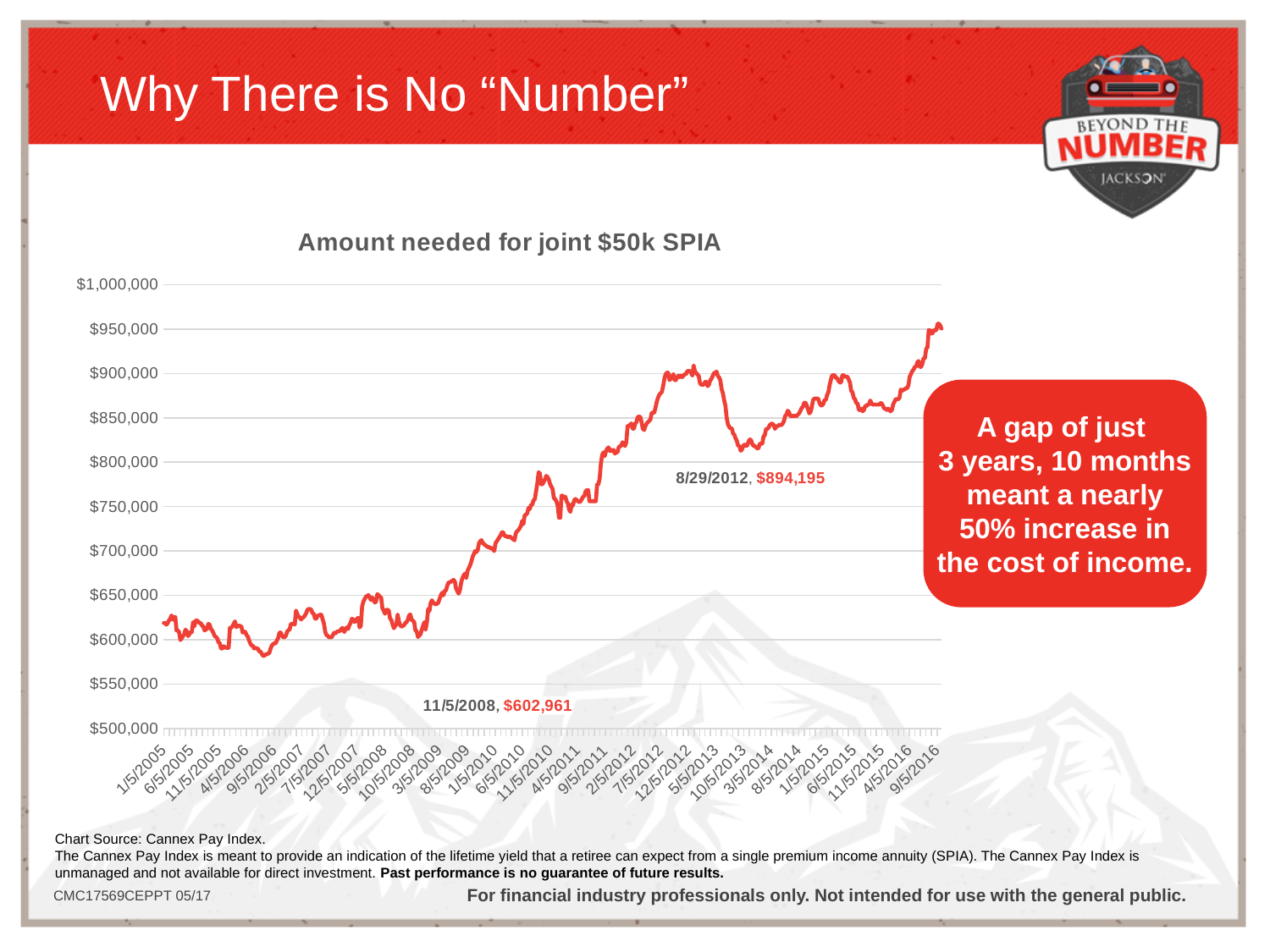

# Why There is No “Number”

### Chart: Amount needed for joint $50k SPIA

| Category | Amount needed for joint $50k SPIA |
|---|---|
| 38357 | 618721.4611872146 |
| 38364 | 618721.4611872146 |
| 38371 | 616843.702579666 |
| 38378 | 618721.4611872146 |
| 38385 | 621559.6330275229 |
| 38392 | 623466.2576687117 |
| 38399 | 627314.8148148147 |
| 38406 | 622511.485451761 |
| 38413 | 625384.6153846154 |
| 38420 | 625384.6153846154 |
| 38427 | 610360.3603603602 |
| 38434 | 610360.3603603602 |
| 38441 | 608532.9341317365 |
| 38448 | 599557.5221238937 |
| 38455 | 601331.3609467456 |
| 38462 | 604011.8870728082 |
| 38469 | 605812.220566319 |
| 38476 | 611278.1954887217 |
| 38483 | 609445.2773613194 |
| 38490 | 604011.8870728082 |
| 38497 | 605812.220566319 |
| 38504 | 608532.9341317365 |
| 38511 | 608532.9341317365 |
| 38518 | 619664.6341463415 |
| 38525 | 614977.3071104387 |
| 38532 | 621559.6330275229 |
| 38539 | 621559.6330275229 |
| 38546 | 620610.6870229007 |
| 38553 | 618721.4611872146 |
| 38560 | 618721.4611872146 |
| 38567 | 615909.0909090908 |
| 38574 | 614977.3071104387 |
| 38581 | 610360.3603603602 |
| 38588 | 611278.1954887217 |
| 38595 | 612198.7951807228 |
| 38602 | 617781.1550151976 |
| 38609 | 616843.702579666 |
| 38616 | 612198.7951807228 |
| 38623 | 610360.3603603602 |
| 38630 | 607623.3183856502 |
| 38637 | 604011.8870728082 |
| 38644 | 603115.7270029674 |
| 38651 | 601331.3609467456 |
| 38658 | 596916.2995594713 |
| 38665 | 596041.055718475 |
| 38672 | 589985.4862119012 |
| 38679 | 589985.4862119012 |
| 38686 | 592565.5976676383 |
| 38693 | 591703.0567685589 |
| 38700 | 590843.0232558139 |
| 38707 | 590843.0232558139 |
| 38714 | 590843.0232558139 |
| 38721 | 613304.0935672515 |
| 38728 | 613304.0935672515 |
| 38735 | 615102.6392961877 |
| 38742 | 617820.324005891 |
| 38749 | 620562.1301775149 |
| 38756 | 614202.0497803807 |
| 38763 | 615102.6392961877 |
| 38770 | 616005.8737151248 |
| 38777 | 615102.6392961877 |
| 38784 | 615102.6392961877 |
| 38791 | 607971.0144927535 |
| 38798 | 608853.4107402031 |
| 38805 | 608853.4107402031 |
| 38812 | 605339.1053391054 |
| 38819 | 603597.1223021582 |
| 38826 | 599285.7142857142 |
| 38833 | 595880.6818181818 |
| 38840 | 593352.1923620933 |
| 38847 | 593352.1923620933 |
| 38854 | 590014.064697609 |
| 38861 | 590845.0704225353 |
| 38868 | 590014.064697609 |
| 38875 | 590014.064697609 |
| 38882 | 586713.2867132865 |
| 38889 | 586713.2867132865 |
| 38896 | 584261.8384401114 |
| 38903 | 581830.7905686547 |
| 38910 | 581830.7905686547 |
| 38917 | 583449.2350486786 |
| 38924 | 583449.2350486786 |
| 38931 | 584261.8384401114 |
| 38938 | 585076.7085076709 |
| 38945 | 590014.064697609 |
| 38952 | 593352.1923620933 |
| 38959 | 595035.4609929079 |
| 38966 | 595880.6818181818 |
| 38973 | 595880.6818181818 |
| 38980 | 599285.7142857142 |
| 38987 | 601865.1362984219 |
| 38994 | 607971.0144927535 |
| 39001 | 607971.0144927535 |
| 39008 | 604466.8587896253 |
| 39015 | 602729.8850574712 |
| 39022 | 602729.8850574712 |
| 39029 | 604466.8587896253 |
| 39036 | 608853.4107402031 |
| 39043 | 610625.9097525473 |
| 39050 | 611516.0349854226 |
| 39057 | 617820.324005891 |
| 39064 | 617820.324005891 |
| 39071 | 617820.324005891 |
| 39078 | 616911.7647058823 |
| 39085 | 632697.9472140763 |
| 39092 | 629008.746355685 |
| 39099 | 625362.3188405796 |
| 39106 | 625362.3188405796 |
| 39113 | 622655.1226551227 |
| 39120 | 624457.3082489147 |
| 39127 | 625362.3188405796 |
| 39134 | 627180.2325581395 |
| 39141 | 629927.0072992701 |
| 39148 | 633627.0190895741 |
| 39155 | 634558.8235294117 |
| 39162 | 634558.8235294117 |
| 39169 | 633627.0190895741 |
| 39176 | 629927.0072992701 |
| 39183 | 629008.746355685 |
| 39190 | 623554.9132947978 |
| 39197 | 623554.9132947978 |
| 39204 | 627180.2325581395 |
| 39211 | 627180.2325581395 |
| 39218 | 628093.1586608442 |
| 39225 | 628093.1586608442 |
| 39232 | 622655.1226551227 |
| 39239 | 618194.8424068767 |
| 39246 | 608603.6671368123 |
| 39253 | 605189.3408134643 |
| 39260 | 604341.736694678 |
| 39267 | 602653.6312849162 |
| 39274 | 602653.6312849162 |
| 39281 | 602653.6312849162 |
| 39288 | 605189.3408134643 |
| 39295 | 607746.4788732395 |
| 39302 | 606891.7018284107 |
| 39309 | 608603.6671368123 |
| 39316 | 609463.2768361582 |
| 39323 | 609463.2768361582 |
| 39330 | 610325.3182461102 |
| 39337 | 612926.1363636364 |
| 39344 | 612926.1363636364 |
| 39351 | 608603.6671368123 |
| 39358 | 612056.7375886525 |
| 39365 | 613798.0085348507 |
| 39372 | 612056.7375886525 |
| 39379 | 616428.5714285714 |
| 39386 | 619081.7790530847 |
| 39393 | 623554.9132947978 |
| 39400 | 622655.1226551227 |
| 39407 | 619971.2643678162 |
| 39414 | 620863.309352518 |
| 39421 | 623554.9132947978 |
| 39428 | 624457.3082489147 |
| 39435 | 613798.0085348507 |
| 39442 | 615549.2154065621 |
| 39449 | 637268.8477951636 |
| 39456 | 642754.6628407461 |
| 39463 | 645533.1412103747 |
| 39470 | 648335.7452966715 |
| 39477 | 649275.3623188405 |
| 39484 | 650217.7068214804 |
| 39491 | 647398.8439306358 |
| 39498 | 644604.3165467625 |
| 39505 | 647398.8439306358 |
| 39512 | 645533.1412103747 |
| 39519 | 641833.8108882521 |
| 39526 | 642754.6628407461 |
| 39533 | 651162.7906976744 |
| 39540 | 650217.7068214804 |
| 39547 | 648335.7452966715 |
| 39554 | 647398.8439306358 |
| 39561 | 635460.9929078015 |
| 39568 | 632768.3615819209 |
| 39575 | 629213.4831460674 |
| 39582 | 633663.3663366337 |
| 39589 | 633663.3663366337 |
| 39596 | 632768.3615819209 |
| 39603 | 623955.4317548746 |
| 39610 | 622222.2222222221 |
| 39617 | 617079.8898071626 |
| 39624 | 612859.097127223 |
| 39631 | 615384.6153846154 |
| 39638 | 617079.8898071626 |
| 39645 | 628330.9957924264 |
| 39652 | 620498.6149584488 |
| 39659 | 616231.0866574966 |
| 39666 | 614540.4663923181 |
| 39673 | 615384.6153846154 |
| 39680 | 616231.0866574966 |
| 39687 | 618784.5303867403 |
| 39694 | 619640.387275242 |
| 39701 | 622222.2222222221 |
| 39708 | 627450.980392157 |
| 39715 | 628330.9957924264 |
| 39722 | 622222.2222222221 |
| 39729 | 621359.2233009709 |
| 39736 | 619640.387275242 |
| 39743 | 610354.2234332426 |
| 39750 | 609523.8095238095 |
| 39757 | 602960.9690444146 |
| 39764 | 604588.3940620783 |
| 39771 | 606224.6278755075 |
| 39778 | 611186.9031377899 |
| 39785 | 615384.6153846154 |
| 39792 | 619640.387275242 |
| 39799 | 611186.9031377899 |
| 39806 | 619640.387275242 |
| 39813 | 634560.9065155808 |
| 39820 | 632436.2606232296 |
| 39827 | 641522.9885057472 |
| 39834 | 644300.1443001443 |
| 39841 | 641522.9885057472 |
| 39848 | 640602.5824964133 |
| 39855 | 639684.8137535816 |
| 39862 | 640602.5824964133 |
| 39869 | 641522.9885057472 |
| 39876 | 646164.97829233 |
| 39883 | 649927.2197962154 |
| 39890 | 652777.7777777778 |
| 39897 | 649927.2197962154 |
| 39904 | 654692.082111437 |
| 39911 | 655653.4508076359 |
| 39918 | 660502.9585798817 |
| 39925 | 664434.5238095238 |
| 39932 | 664434.5238095238 |
| 39939 | 665424.739195231 |
| 39946 | 666417.9104477612 |
| 39953 | 667414.0508221226 |
| 39960 | 665424.739195231 |
| 39967 | 657584.6833578792 |
| 39974 | 654692.082111437 |
| 39981 | 651824.8175182482 |
| 39988 | 655653.4508076359 |
| 39995 | 664434.5238095238 |
| 40002 | 669415.2923538232 |
| 40009 | 672439.7590361446 |
| 40016 | 674471.2990936557 |
| 40023 | 669415.2923538232 |
| 40030 | 677541.7298937785 |
| 40037 | 680640.2439024391 |
| 40044 | 683767.2281776418 |
| 40051 | 687981.5100154083 |
| 40058 | 693322.9813664597 |
| 40065 | 696567.8627145085 |
| 40072 | 699843.2601880878 |
| 40079 | 698748.0438184664 |
| 40086 | 700941.9152276295 |
| 40093 | 708730.1587301587 |
| 40100 | 710987.2611464967 |
| 40107 | 712121.2121212123 |
| 40114 | 708730.1587301587 |
| 40121 | 707606.9730586371 |
| 40128 | 706487.3417721518 |
| 40135 | 705371.2480252765 |
| 40142 | 704258.6750788644 |
| 40149 | 704258.6750788644 |
| 40156 | 703149.6062992126 |
| 40163 | 703149.6062992126 |
| 40170 | 702044.0251572327 |
| 40177 | 699843.2601880878 |
| 40184 | 708593.75 |
| 40191 | 710815.0470219437 |
| 40198 | 713050.3144654088 |
| 40205 | 715299.6845425868 |
| 40212 | 717563.2911392404 |
| 40219 | 720985.691573927 |
| 40226 | 720985.691573927 |
| 40233 | 717563.2911392404 |
| 40240 | 716429.6998420221 |
| 40247 | 716429.6998420221 |
| 40254 | 715299.6845425868 |
| 40261 | 716429.6998420221 |
| 40268 | 715299.6845425868 |
| 40275 | 714173.2283464567 |
| 40282 | 713050.3144654088 |
| 40289 | 711930.9262166404 |
| 40296 | 719841.2698412698 |
| 40303 | 722133.7579617833 |
| 40310 | 723285.4864433813 |
| 40317 | 725600.0 |
| 40324 | 727929.3739967897 |
| 40331 | 733818.7702265374 |
| 40338 | 730273.7520128825 |
| 40345 | 739804.2414355628 |
| 40352 | 741013.0718954247 |
| 40359 | 742225.8592471358 |
| 40366 | 748349.8349834984 |
| 40373 | 747116.9686985173 |
| 40380 | 752072.968490879 |
| 40387 | 752072.968490879 |
| 40394 | 757095.1585976628 |
| 40401 | 758361.2040133778 |
| 40408 | 767343.4856175972 |
| 40415 | 776541.095890411 |
| 40422 | 788695.6521739131 |
| 40429 | 787326.388888889 |
| 40436 | 775213.6752136752 |
| 40443 | 775213.6752136752 |
| 40450 | 777873.0703259006 |
| 40457 | 780550.7745266781 |
| 40464 | 784602.0761245675 |
| 40471 | 783246.9775474957 |
| 40478 | 780550.7745266781 |
| 40485 | 775213.6752136752 |
| 40492 | 772572.402044293 |
| 40499 | 769949.066213922 |
| 40506 | 759631.4907872698 |
| 40513 | 758361.2040133778 |
| 40520 | 755833.3333333334 |
| 40527 | 750827.8145695364 |
| 40534 | 737398.3739837398 |
| 40541 | 737398.3739837398 |
| 40548 | 762214.9837133551 |
| 40555 | 762214.9837133551 |
| 40562 | 759740.2597402597 |
| 40569 | 760975.6097560975 |
| 40576 | 756058.1583198708 |
| 40583 | 753623.1884057971 |
| 40590 | 746411.4832535887 |
| 40597 | 744038.1558028617 |
| 40604 | 752411.575562701 |
| 40611 | 751203.8523274479 |
| 40618 | 757281.5533980584 |
| 40625 | 758508.9141004862 |
| 40632 | 757281.5533980584 |
| 40639 | 756058.1583198708 |
| 40646 | 754838.7096774194 |
| 40653 | 756058.1583198708 |
| 40660 | 758508.9141004862 |
| 40667 | 760975.6097560975 |
| 40674 | 762214.9837133551 |
| 40681 | 767213.1147540985 |
| 40688 | 768472.906403941 |
| 40695 | 768472.906403941 |
| 40702 | 756058.1583198708 |
| 40709 | 756058.1583198708 |
| 40716 | 756058.1583198708 |
| 40723 | 756058.1583198708 |
| 40730 | 756058.1583198708 |
| 40737 | 756058.1583198708 |
| 40744 | 774834.4370860927 |
| 40751 | 774834.4370860927 |
| 40758 | 781302.1702838064 |
| 40765 | 798634.8122866894 |
| 40772 | 808290.1554404146 |
| 40779 | 811091.8544194108 |
| 40786 | 806896.551724138 |
| 40793 | 812500.0000000001 |
| 40800 | 815331.0104529618 |
| 40807 | 816753.9267015707 |
| 40814 | 812500.0000000001 |
| 40821 | 813913.0434782609 |
| 40828 | 812500.0000000001 |
| 40835 | 813913.0434782609 |
| 40842 | 809688.5813148789 |
| 40849 | 811091.8544194108 |
| 40856 | 811091.8544194108 |
| 40863 | 816753.9267015707 |
| 40870 | 818181.8181818182 |
| 40877 | 818181.8181818182 |
| 40884 | 822495.6063268892 |
| 40891 | 821052.6315789474 |
| 40898 | 818181.8181818182 |
| 40905 | 822495.6063268892 |
| 40912 | 840669.0140845071 |
| 40919 | 840669.0140845071 |
| 40926 | 842151.6754850087 |
| 40933 | 843639.5759717313 |
| 40940 | 837719.2982456139 |
| 40947 | 837719.2982456139 |
| 40954 | 843639.5759717313 |
| 40961 | 845132.7433628318 |
| 40968 | 851158.6452762922 |
| 40975 | 851158.6452762922 |
| 40982 | 851158.6452762922 |
| 40989 | 845132.7433628318 |
| 40996 | 837719.2982456139 |
| 41003 | 836252.1891418564 |
| 41010 | 840669.0140845071 |
| 41017 | 843639.5759717313 |
| 41024 | 845132.7433628318 |
| 41031 | 846631.2056737589 |
| 41038 | 848134.9911190054 |
| 41045 | 855734.7670250895 |
| 41052 | 855734.7670250895 |
| 41059 | 855734.7670250895 |
| 41066 | 861913.357400722 |
| 41073 | 868181.8181818181 |
| 41080 | 872943.3272394881 |
| 41087 | 876146.7889908256 |
| 41094 | 877757.3529411764 |
| 41101 | 879373.8489871088 |
| 41108 | 885899.8144712431 |
| 41115 | 894194.7565543072 |
| 41122 | 899246.7043314502 |
| 41129 | 900943.3962264151 |
| 41136 | 900943.3962264151 |
| 41143 | 892523.3644859813 |
| 41150 | 894194.7565543072 |
| 41157 | 895872.4202626642 |
| 41164 | 899246.7043314502 |
| 41171 | 892523.3644859813 |
| 41178 | 892523.3644859813 |
| 41185 | 895872.4202626642 |
| 41192 | 897556.3909774435 |
| 41199 | 895872.4202626642 |
| 41206 | 897556.3909774435 |
| 41213 | 895872.4202626642 |
| 41220 | 897556.3909774435 |
| 41227 | 899246.7043314502 |
| 41234 | 899246.7043314502 |
| 41241 | 902646.5028355386 |
| 41248 | 902646.5028355386 |
| 41255 | 902646.5028355386 |
| 41262 | 900943.3962264151 |
| 41269 | 897556.3909774435 |
| 41276 | 909005.6285178236 |
| 41283 | 902234.6368715084 |
| 41290 | 900557.6208178438 |
| 41297 | 898886.827458256 |
| 41304 | 897222.2222222221 |
| 41311 | 888990.8256880734 |
| 41318 | 887362.6373626372 |
| 41325 | 887362.6373626372 |
| 41332 | 887362.6373626372 |
| 41339 | 890624.9999999999 |
| 41346 | 890624.9999999999 |
| 41353 | 885740.4021937842 |
| 41360 | 887362.6373626372 |
| 41367 | 892265.1933701659 |
| 41374 | 893911.4391143912 |
| 41381 | 897222.2222222221 |
| 41388 | 900557.6208178438 |
| 41395 | 900557.6208178438 |
| 41402 | 902234.6368715084 |
| 41409 | 897222.2222222221 |
| 41416 | 895563.7707948243 |
| 41423 | 892265.1933701659 |
| 41430 | 882513.6612021857 |
| 41437 | 877717.3913043478 |
| 41444 | 869838.42010772 |
| 41451 | 863636.3636363635 |
| 41458 | 850000.0 |
| 41465 | 842608.6956521738 |
| 41472 | 839688.0415944541 |
| 41479 | 838235.294117647 |
| 41486 | 838235.294117647 |
| 41493 | 832474.2268041236 |
| 41500 | 831046.3121783877 |
| 41507 | 826791.8088737201 |
| 41514 | 823979.5918367347 |
| 41521 | 818412.1621621621 |
| 41528 | 818412.1621621621 |
| 41535 | 812919.4630872483 |
| 41542 | 814285.7142857142 |
| 41549 | 818412.1621621621 |
| 41556 | 819796.9543147208 |
| 41563 | 818412.1621621621 |
| 41570 | 818412.1621621621 |
| 41577 | 822580.6451612903 |
| 41584 | 825383.3049403748 |
| 41591 | 825383.3049403748 |
| 41598 | 821186.440677966 |
| 41605 | 818412.1621621621 |
| 41612 | 818412.1621621621 |
| 41619 | 817032.0404721753 |
| 41626 | 815656.5656565656 |
| 41633 | 815656.5656565656 |
| 41640 | 820833.3333333334 |
| 41647 | 820833.3333333334 |
| 41654 | 820833.3333333334 |
| 41661 | 829124.5791245791 |
| 41668 | 830522.7655986509 |
| 41675 | 837585.0340136054 |
| 41682 | 837585.0340136054 |
| 41689 | 839011.9250425894 |
| 41696 | 841880.3418803419 |
| 41703 | 843321.9178082191 |
| 41710 | 843321.9178082191 |
| 41717 | 841880.3418803419 |
| 41724 | 837585.0340136054 |
| 41731 | 840443.6860068259 |
| 41738 | 840443.6860068259 |
| 41745 | 841880.3418803419 |
| 41752 | 841880.3418803419 |
| 41759 | 841880.3418803419 |
| 41766 | 843321.9178082191 |
| 41773 | 846219.9312714776 |
| 41780 | 852076.124567474 |
| 41787 | 853552.8596187176 |
| 41794 | 858013.93728223 |
| 41801 | 856521.7391304347 |
| 41808 | 852076.124567474 |
| 41815 | 852076.124567474 |
| 41822 | 852076.124567474 |
| 41829 | 852076.124567474 |
| 41836 | 852076.124567474 |
| 41843 | 852076.124567474 |
| 41850 | 853552.8596187176 |
| 41857 | 855034.7222222222 |
| 41864 | 858013.93728223 |
| 41871 | 861013.986013986 |
| 41878 | 862521.8914185639 |
| 41885 | 867077.4647887325 |
| 41892 | 867077.4647887325 |
| 41899 | 864035.0877192982 |
| 41906 | 859511.3438045374 |
| 41913 | 855034.7222222222 |
| 41920 | 856521.7391304347 |
| 41927 | 862521.8914185639 |
| 41934 | 870141.3427561836 |
| 41941 | 871681.4159292035 |
| 41948 | 871681.4159292035 |
| 41955 | 871681.4159292035 |
| 41962 | 871681.4159292035 |
| 41969 | 867077.4647887325 |
| 41976 | 864035.0877192982 |
| 41983 | 864035.0877192982 |
| 41990 | 865553.6028119506 |
| 41997 | 870141.3427561836 |
| 42004 | 870141.3427561836 |
| 42011 | 875666.0746003552 |
| 42018 | 878787.8787878787 |
| 42025 | 886690.6474820145 |
| 42032 | 893115.9420289855 |
| 42039 | 897996.3570127503 |
| 42046 | 897996.3570127503 |
| 42053 | 897996.3570127503 |
| 42060 | 894736.8421052631 |
| 42067 | 894736.8421052631 |
| 42074 | 891500.9041591319 |
| 42081 | 889891.6967509025 |
| 42088 | 889891.6967509025 |
| 42095 | 897996.3570127503 |
| 42102 | 897996.3570127503 |
| 42109 | 896363.6363636364 |
| 42116 | 896363.6363636364 |
| 42123 | 896363.6363636364 |
| 42130 | 893115.9420289855 |
| 42137 | 889891.6967509025 |
| 42144 | 880357.142857143 |
| 42151 | 878787.8787878787 |
| 42158 | 872566.3716814159 |
| 42165 | 871024.734982332 |
| 42172 | 866432.3374340947 |
| 42179 | 866432.3374340947 |
| 42186 | 858885.0174216029 |
| 42193 | 858885.0174216029 |
| 42200 | 860383.9441535777 |
| 42207 | 857391.304347826 |
| 42214 | 858885.0174216029 |
| 42221 | 863397.5481611209 |
| 42228 | 863397.5481611209 |
| 42235 | 864912.2807017544 |
| 42242 | 864912.2807017544 |
| 42249 | 869488.5361552028 |
| 42256 | 866432.3374340947 |
| 42263 | 864912.2807017544 |
| 42270 | 864912.2807017544 |
| 42277 | 864912.2807017544 |
| 42284 | 864912.2807017544 |
| 42291 | 864912.2807017544 |
| 42298 | 864912.2807017544 |
| 42305 | 866432.3374340947 |
| 42312 | 866432.3374340947 |
| 42319 | 863397.5481611209 |
| 42326 | 860383.9441535777 |
| 42333 | 860383.9441535777 |
| 42340 | 858885.0174216029 |
| 42347 | 860383.9441535777 |
| 42354 | 858885.0174216029 |
| 42361 | 857391.304347826 |
| 42368 | 858885.0174216029 |
| 42375 | 865051.9031141868 |
| 42382 | 868055.5555555556 |
| 42389 | 871080.1393728224 |
| 42396 | 871080.1393728224 |
| 42403 | 871080.1393728224 |
| 42410 | 872600.3490401396 |
| 42417 | 881834.2151675485 |
| 42424 | 880281.6901408451 |
| 42431 | 881834.2151675485 |
| 42438 | 881834.2151675485 |
| 42445 | 883392.2261484098 |
| 42452 | 883392.2261484098 |
| 42459 | 886524.8226950355 |
| 42466 | 896057.3476702508 |
| 42473 | 899280.5755395684 |
| 42480 | 902527.0758122744 |
| 42487 | 904159.1320072332 |
| 42494 | 907441.0163339383 |
| 42501 | 907441.0163339383 |
| 42508 | 912408.7591240875 |
| 42515 | 914076.7824497258 |
| 42522 | 907441.0163339383 |
| 42529 | 907441.0163339383 |
| 42536 | 910746.8123861565 |
| 42543 | 917431.1926605505 |
| 42550 | 917431.1926605505 |
| 42557 | 927643.784786642 |
| 42564 | 929368.029739777 |
| 42571 | 948766.6034155599 |
| 42578 | 948766.6034155599 |
| 42585 | 945179.5841209829 |
| 42592 | 945179.5841209829 |
| 42599 | 948766.6034155599 |
| 42606 | 948766.6034155599 |
| 42613 | 948766.6034155599 |
| 42620 | 956022.944550669 |
| 42627 | 956022.944550669 |
| 42634 | 954198.4732824427 |
| 42641 | 950570.3422053232 |
A gap of just
3 years, 10 months meant a nearly 50% increase in the cost of income.
Chart Source: Cannex Pay Index.
The Cannex Pay Index is meant to provide an indication of the lifetime yield that a retiree can expect from a single premium income annuity (SPIA). The Cannex Pay Index is unmanaged and not available for direct investment. Past performance is no guarantee of future results.